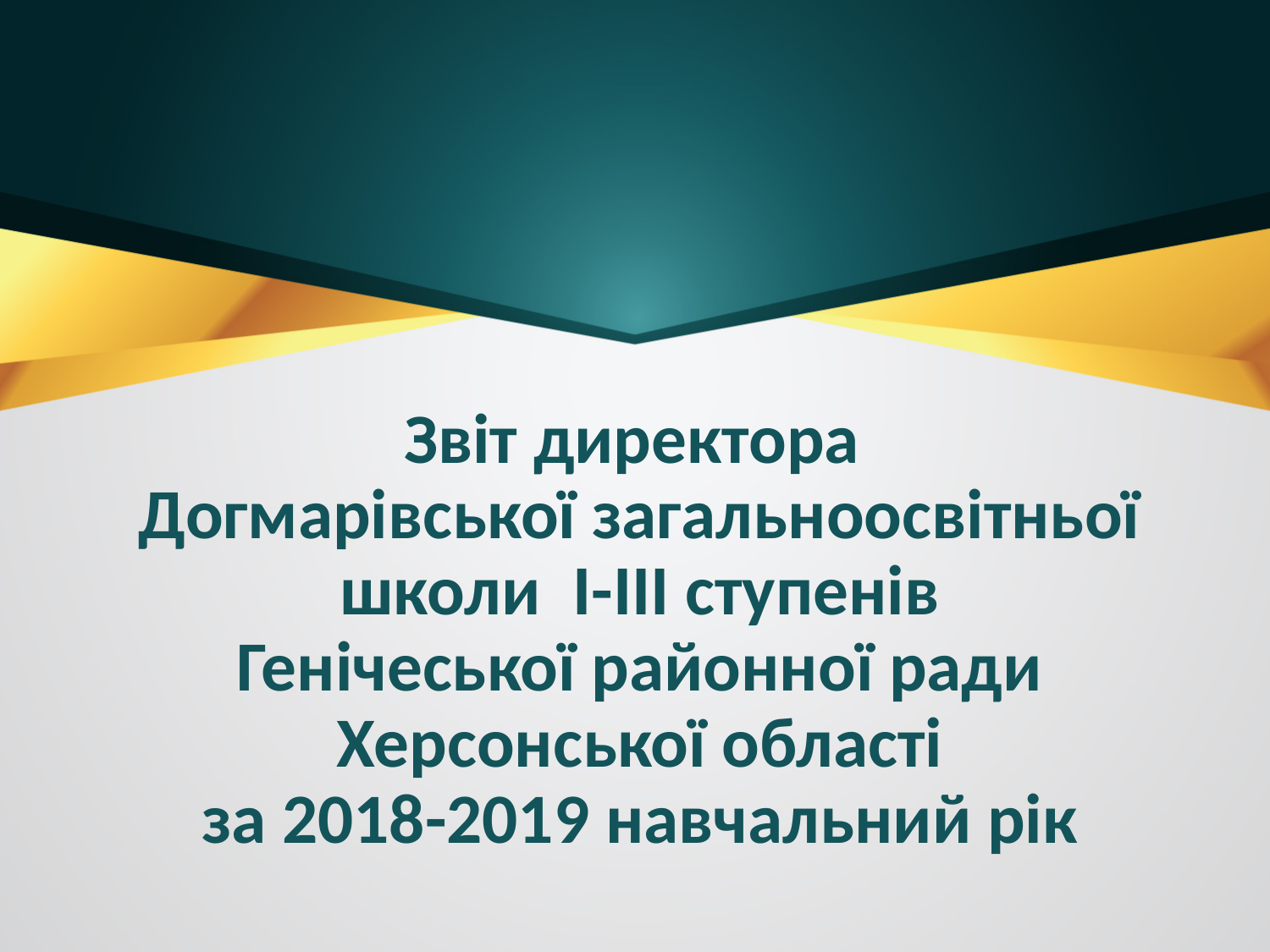

# Звіт директора Догмарівської загальноосвітньої школи  І-ІІІ ступенів Генічеської районної ради Херсонської області за 2018-2019 навчальний рік